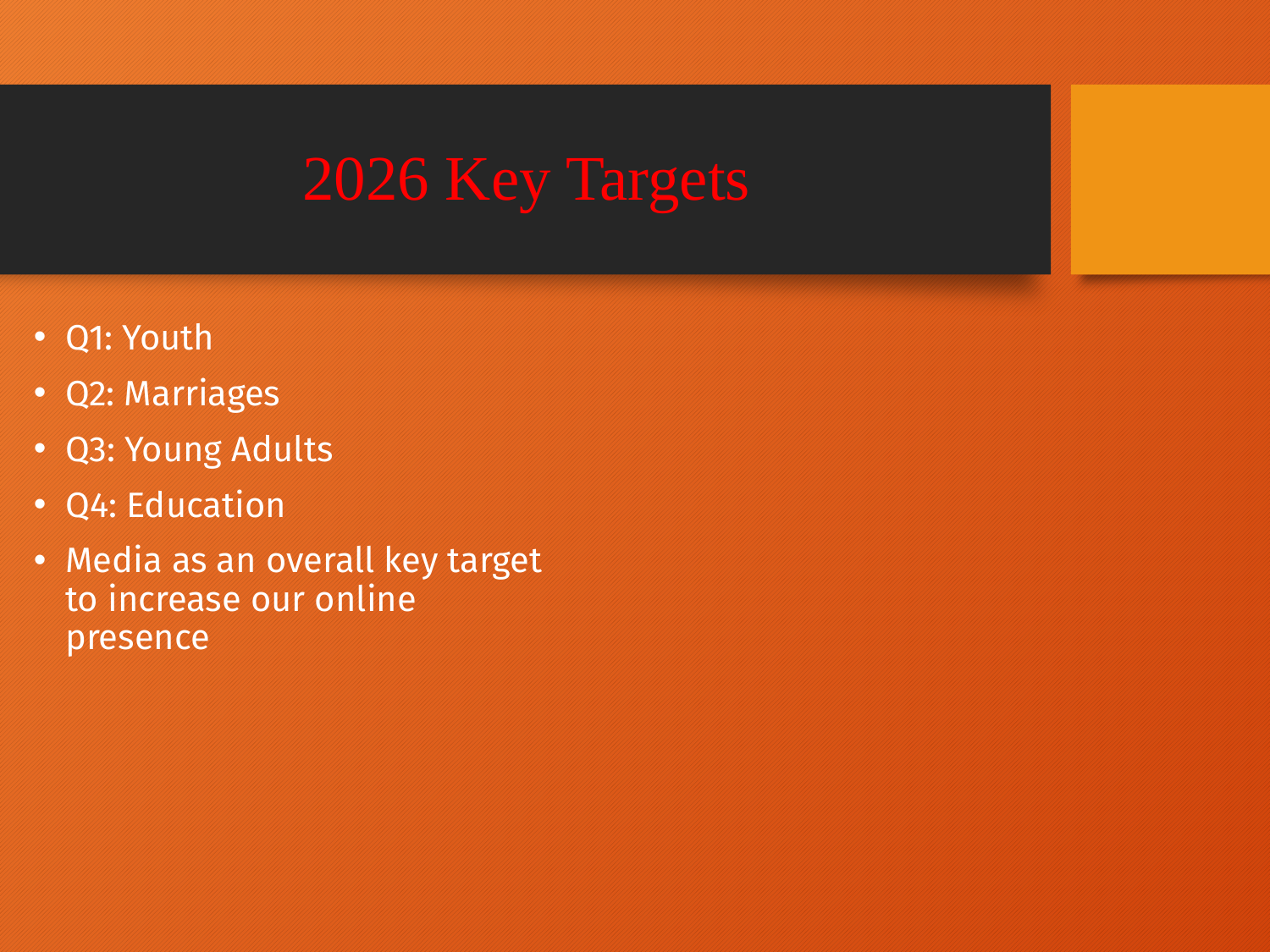

# 2026 Key Targets
Q1: Youth
Q2: Marriages
Q3: Young Adults
Q4: Education
Media as an overall key target to increase our online presence